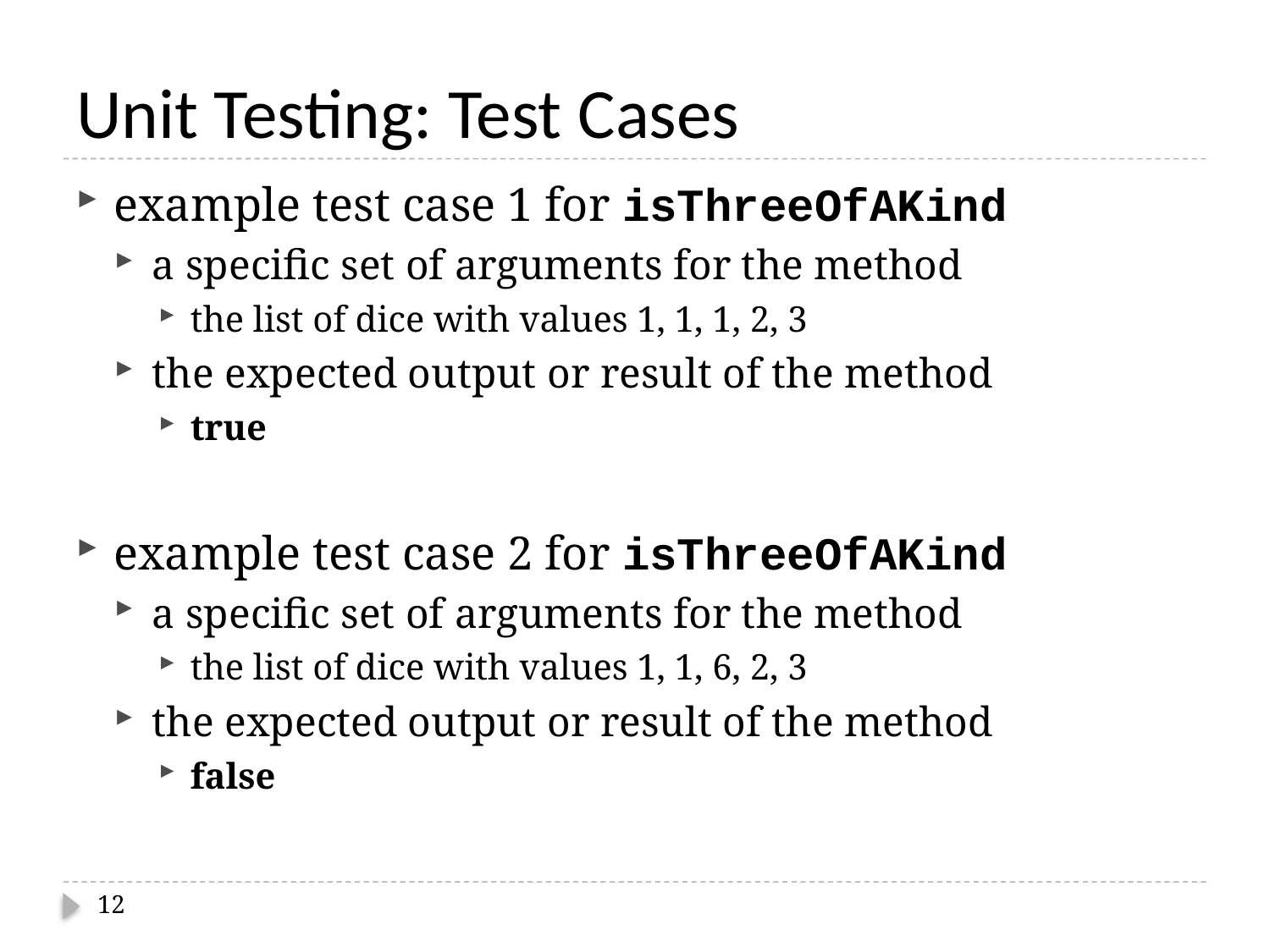

# Unit Testing: Test Cases
example test case 1 for isThreeOfAKind
a specific set of arguments for the method
the list of dice with values 1, 1, 1, 2, 3
the expected output or result of the method
true

example test case 2 for isThreeOfAKind
a specific set of arguments for the method
the list of dice with values 1, 1, 6, 2, 3
the expected output or result of the method
false

12